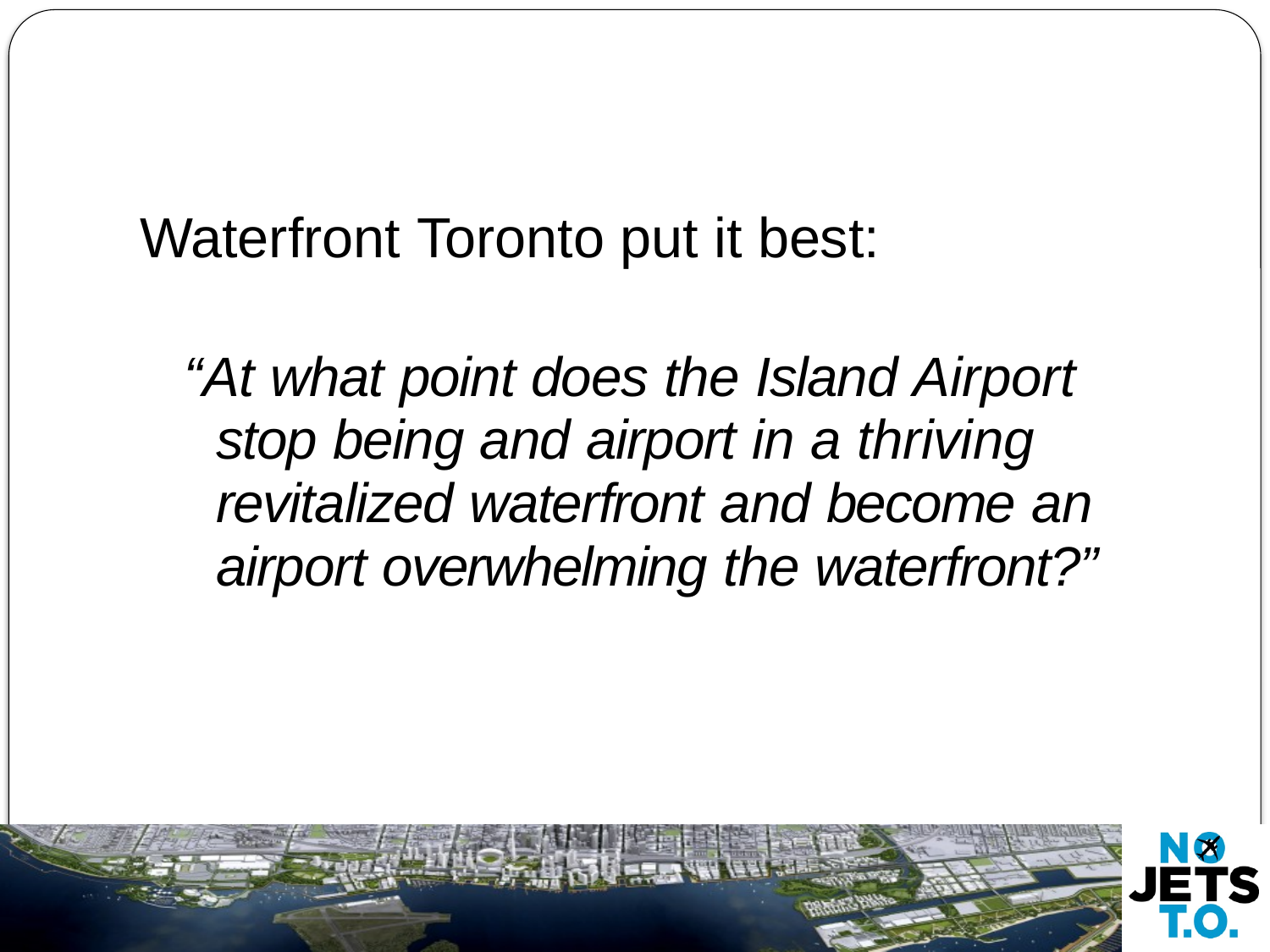

# Waterfront Toronto put it best:
“At what point does the Island Airport stop being and airport in a thriving revitalized waterfront and become an airport overwhelming the waterfront?”